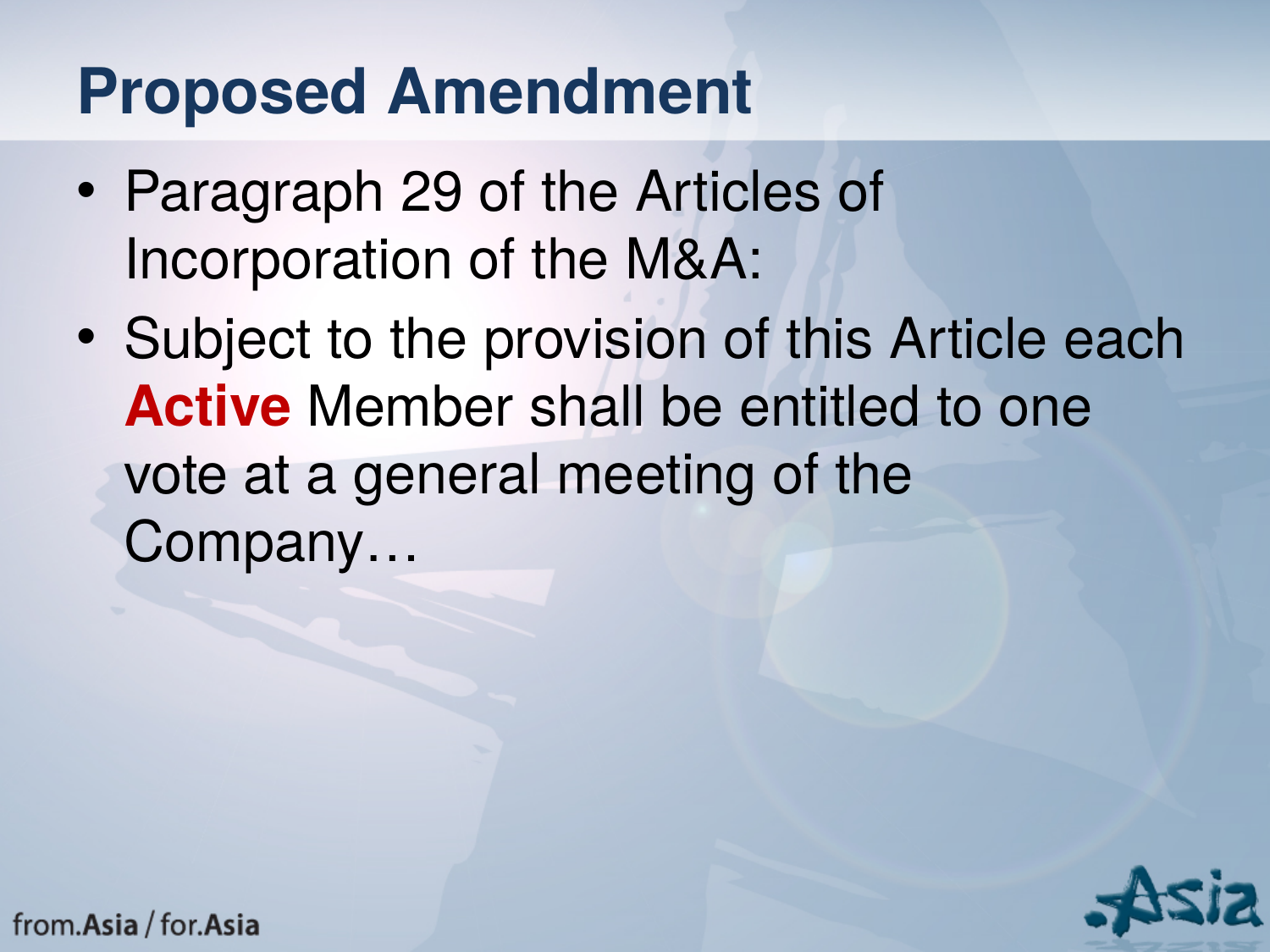

# Proposed Amendment
Paragraph 29 of the Articles of Incorporation of the M&A:
Subject to the provision of this Article each Active Member shall be entitled to one vote at a general meeting of the Company…